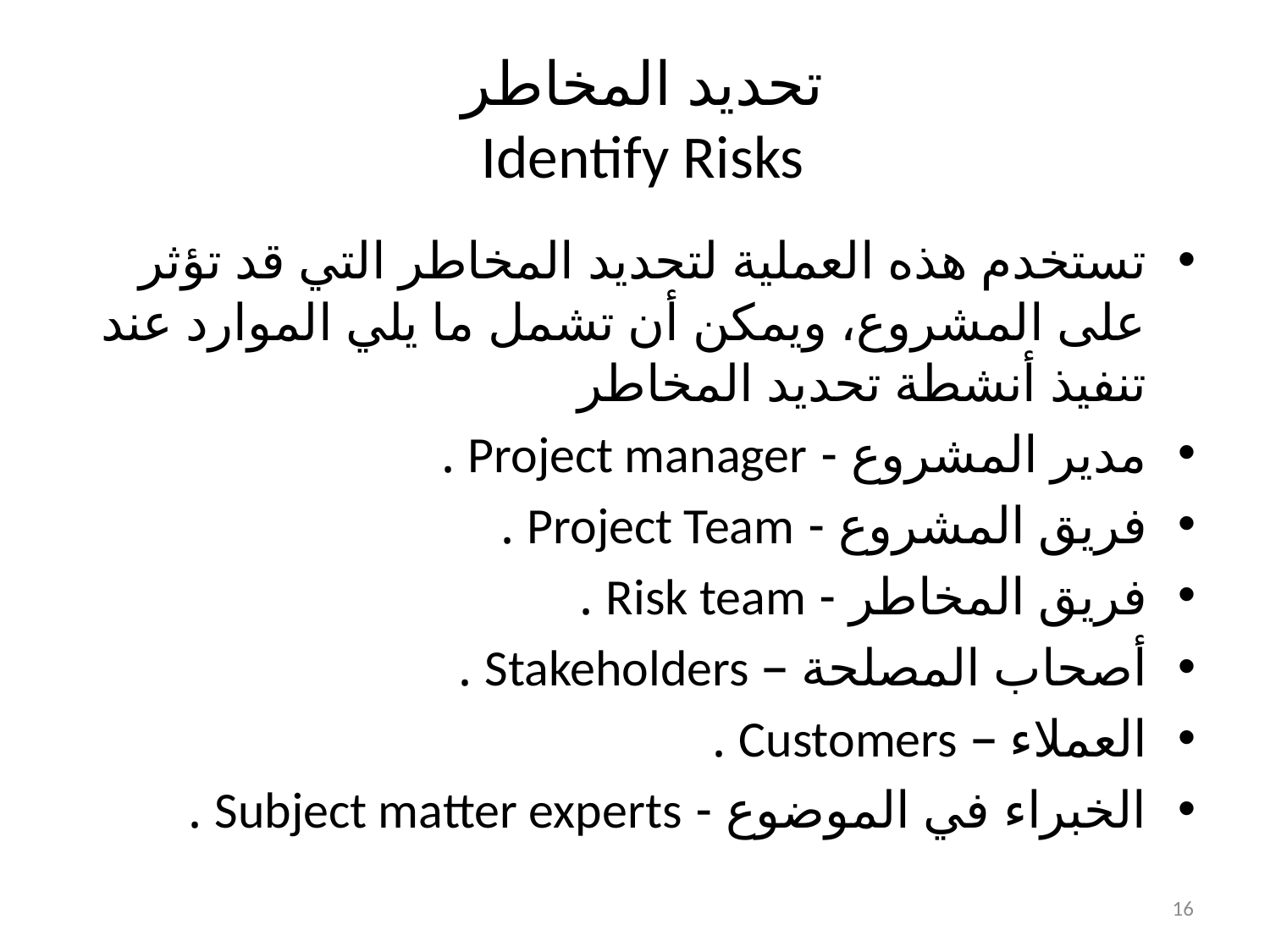

# تحديد المخاطر Identify Risks
تستخدم هذه العملية لتحديد المخاطر التي قد تؤثر على المشروع، ويمكن أن تشمل ما يلي الموارد عند تنفيذ أنشطة تحديد المخاطر
مدير المشروع - Project manager .
فريق المشروع - Project Team .
فريق المخاطر - Risk team .
أصحاب المصلحة – Stakeholders .
العملاء – Customers .
الخبراء في الموضوع - Subject matter experts .

16